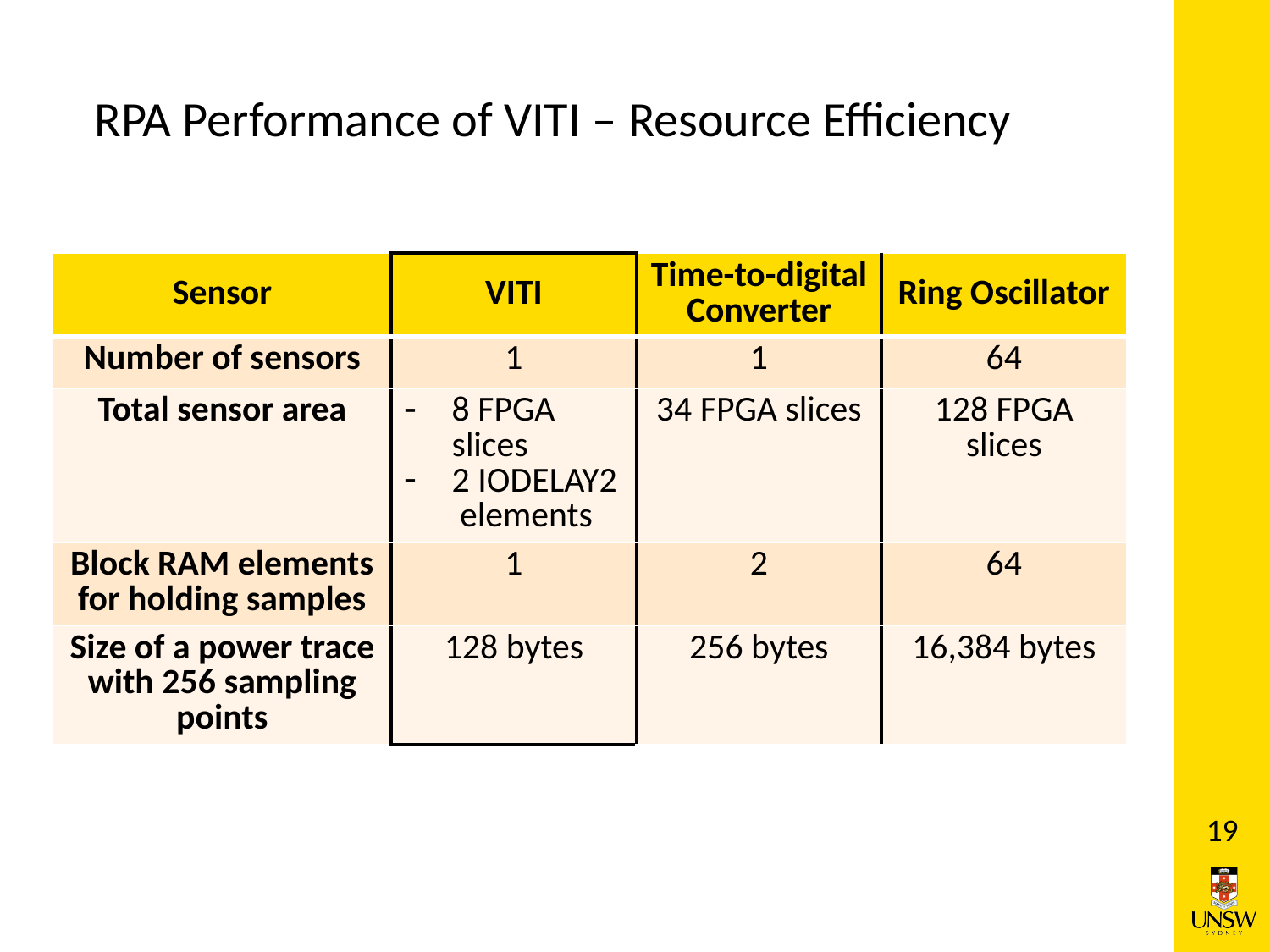

# RPA Performance of VITI – Resource Efficiency
| Sensor | VITI | Time-to-digital Converter | Ring Oscillator |
| --- | --- | --- | --- |
| Number of sensors | 1 | 1 | 64 |
| Total sensor area | 8 FPGA slices 2 IODELAY2 elements | 34 FPGA slices | 128 FPGA slices |
| Block RAM elements for holding samples | 1 | 2 | 64 |
| Size of a power trace with 256 sampling points | 128 bytes | 256 bytes | 16,384 bytes |
19